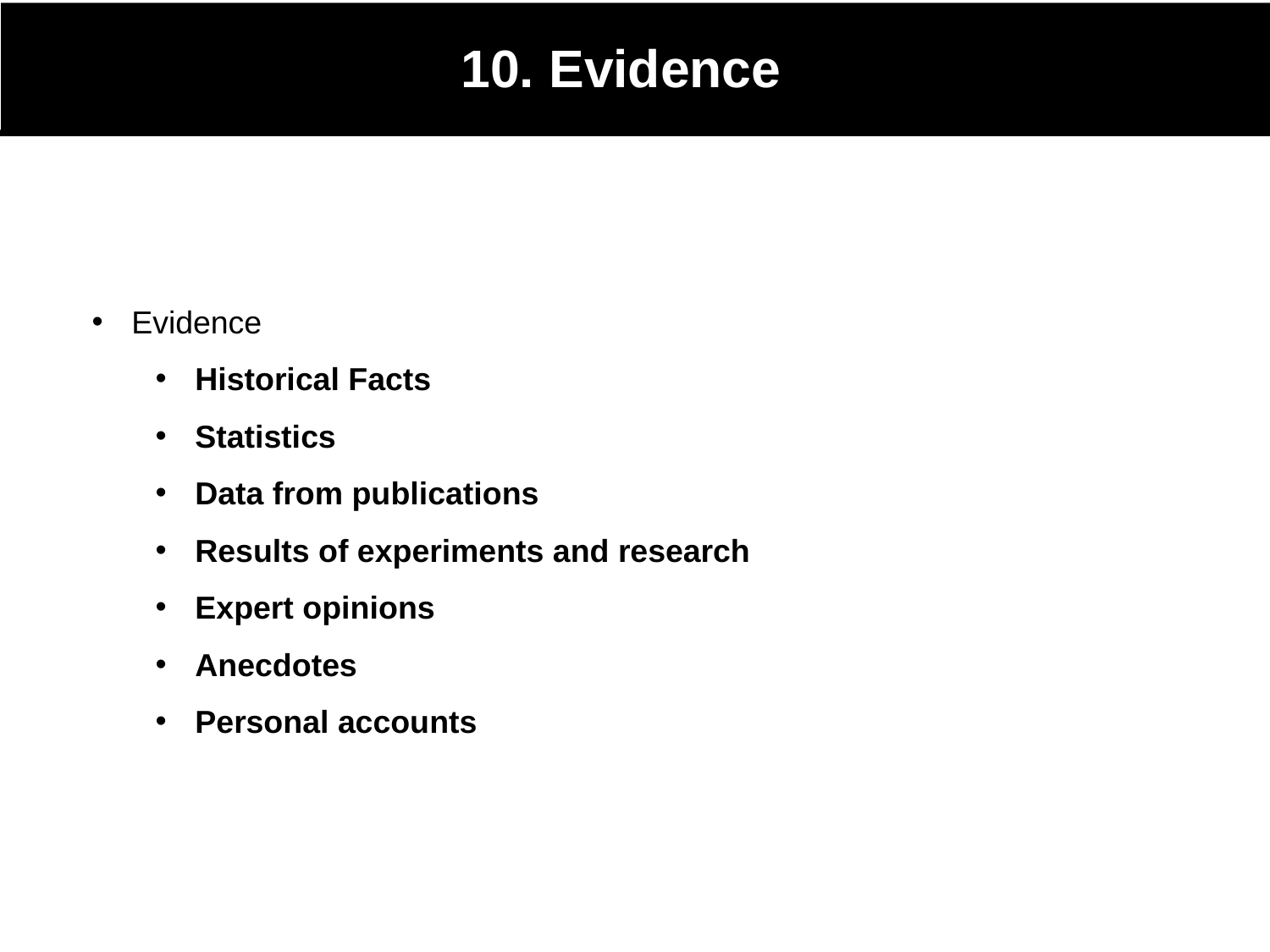

10. Evidence

Evidence
Historical Facts
Statistics
Data from publications
Results of experiments and research
Expert opinions
Anecdotes
Personal accounts